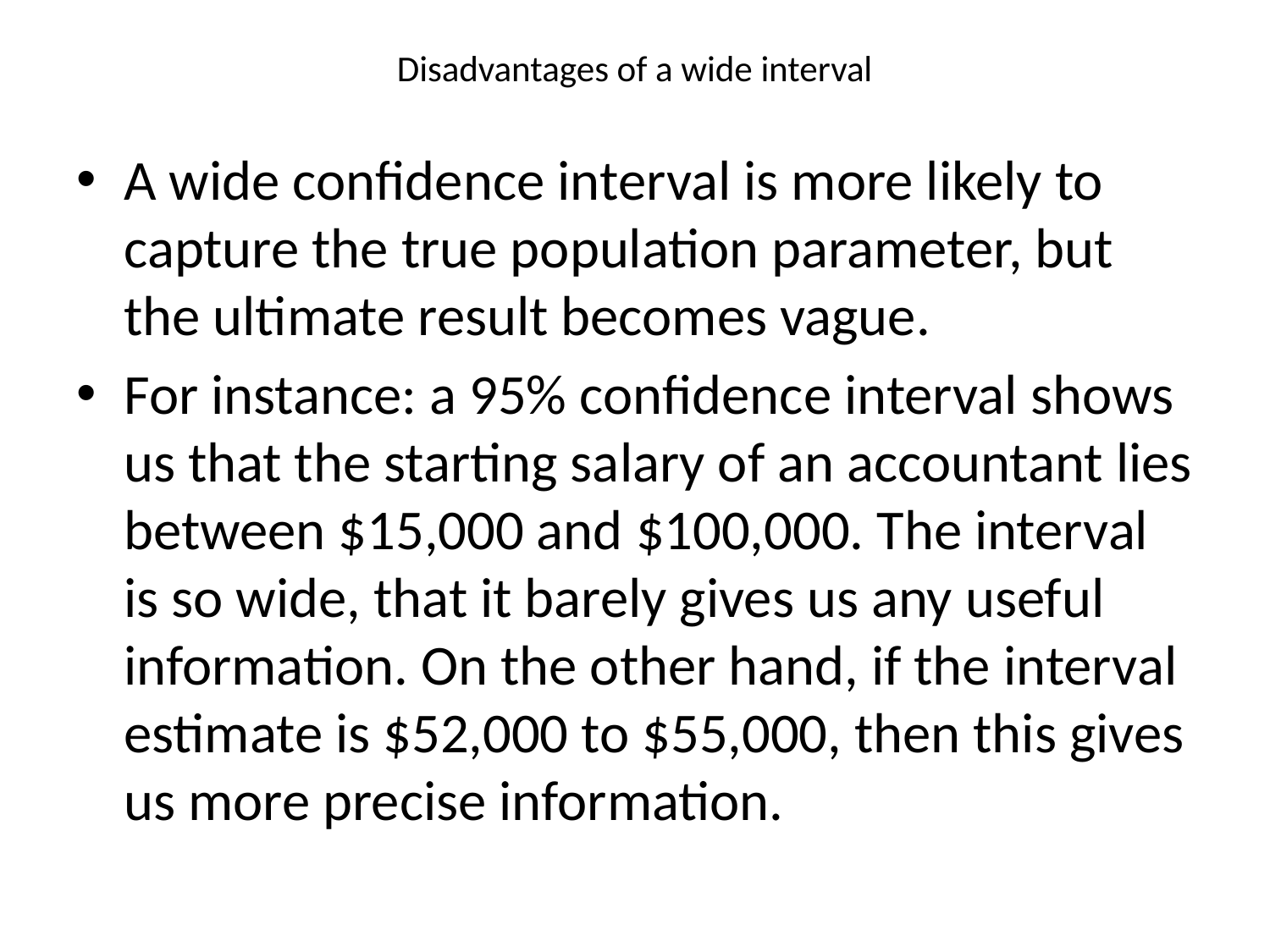

# Disadvantages of a wide interval
A wide confidence interval is more likely to capture the true population parameter, but the ultimate result becomes vague.
For instance: a 95% confidence interval shows us that the starting salary of an accountant lies between $15,000 and $100,000. The interval is so wide, that it barely gives us any useful information. On the other hand, if the interval estimate is $52,000 to $55,000, then this gives us more precise information.